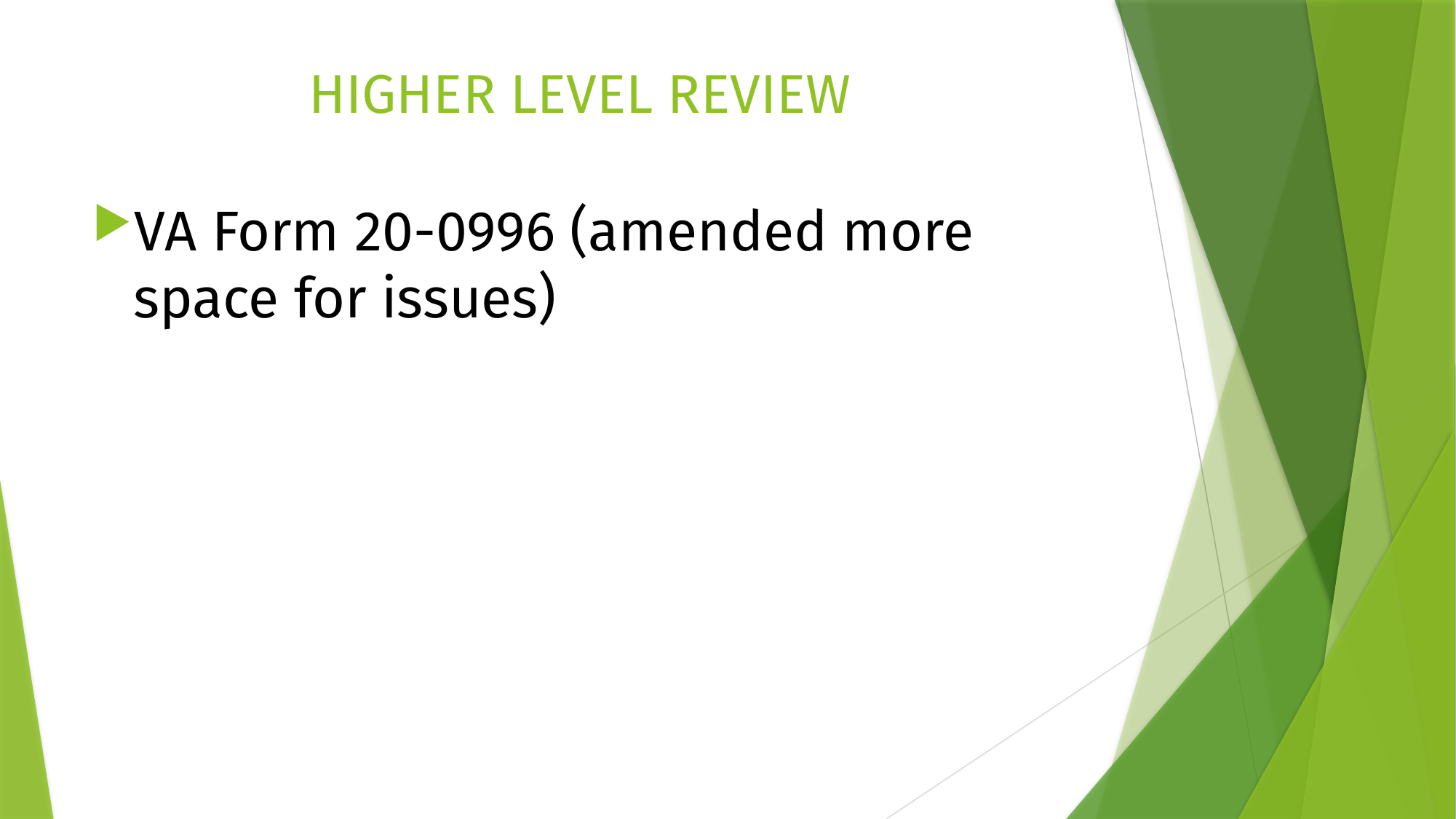

# HIGHER LEVEL REVIEW
VA Form 20-0996 (amended more space for issues)